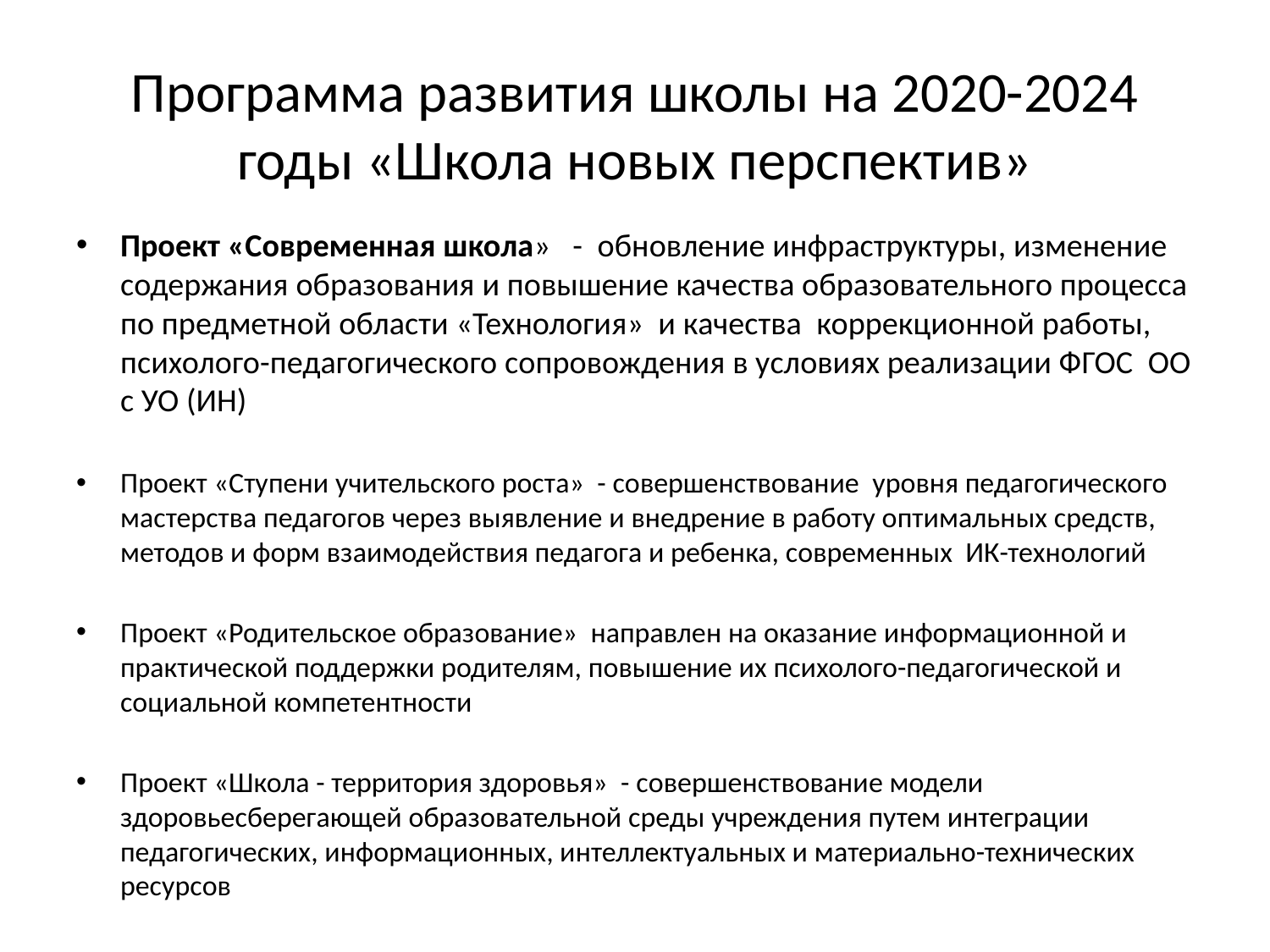

# Программа развития школы на 2020-2024 годы «Школа новых перспектив»
Проект «Современная школа»   -  обновление инфраструктуры, изменение содержания образования и повышение качества образовательного процесса по предметной области «Технология»  и качества  коррекционной работы, психолого-педагогического сопровождения в условиях реализации ФГОС  ОО с УО (ИН)

Проект «Ступени учительского роста»  - совершенствование  уровня педагогического мастерства педагогов через выявление и внедрение в работу оптимальных средств, методов и форм взаимодействия педагога и ребенка, современных  ИК-технологий

Проект «Родительское образование»  направлен на оказание информационной и практической поддержки родителям, повышение их психолого-педагогической и социальной компетентности

Проект «Школа - территория здоровья»  - совершенствование модели здоровьесберегающей образовательной среды учреждения путем интеграции педагогических, информационных, интеллектуальных и материально-технических ресурсов